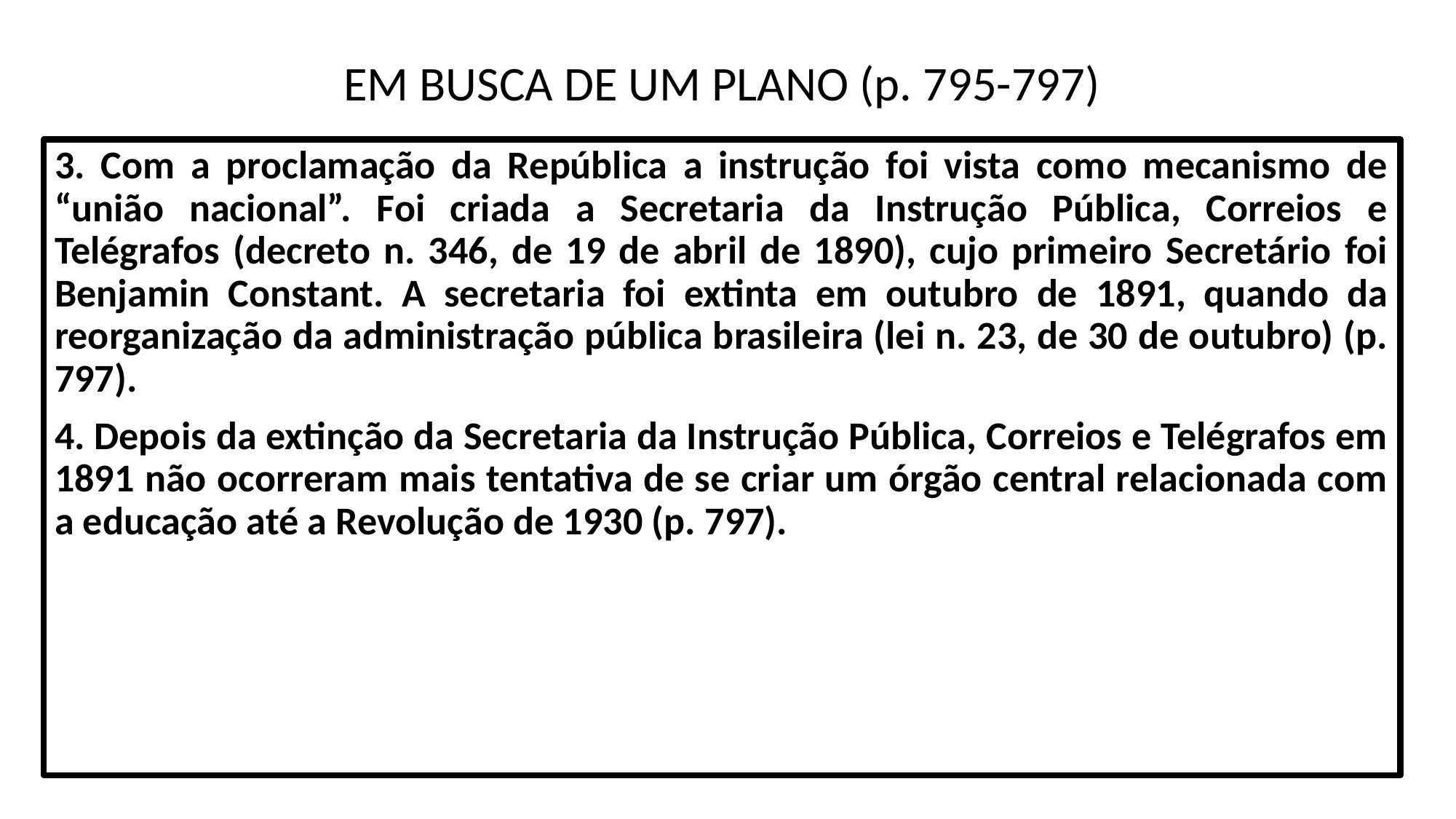

# EM BUSCA DE UM PLANO (p. 795-797)
3. Com a proclamação da República a instrução foi vista como mecanismo de “união nacional”. Foi criada a Secretaria da Instrução Pública, Correios e Telégrafos (decreto n. 346, de 19 de abril de 1890), cujo primeiro Secretário foi Benjamin Constant. A secretaria foi extinta em outubro de 1891, quando da reorganização da administração pública brasileira (lei n. 23, de 30 de outubro) (p. 797).
4. Depois da extinção da Secretaria da Instrução Pública, Correios e Telégrafos em 1891 não ocorreram mais tentativa de se criar um órgão central relacionada com a educação até a Revolução de 1930 (p. 797).